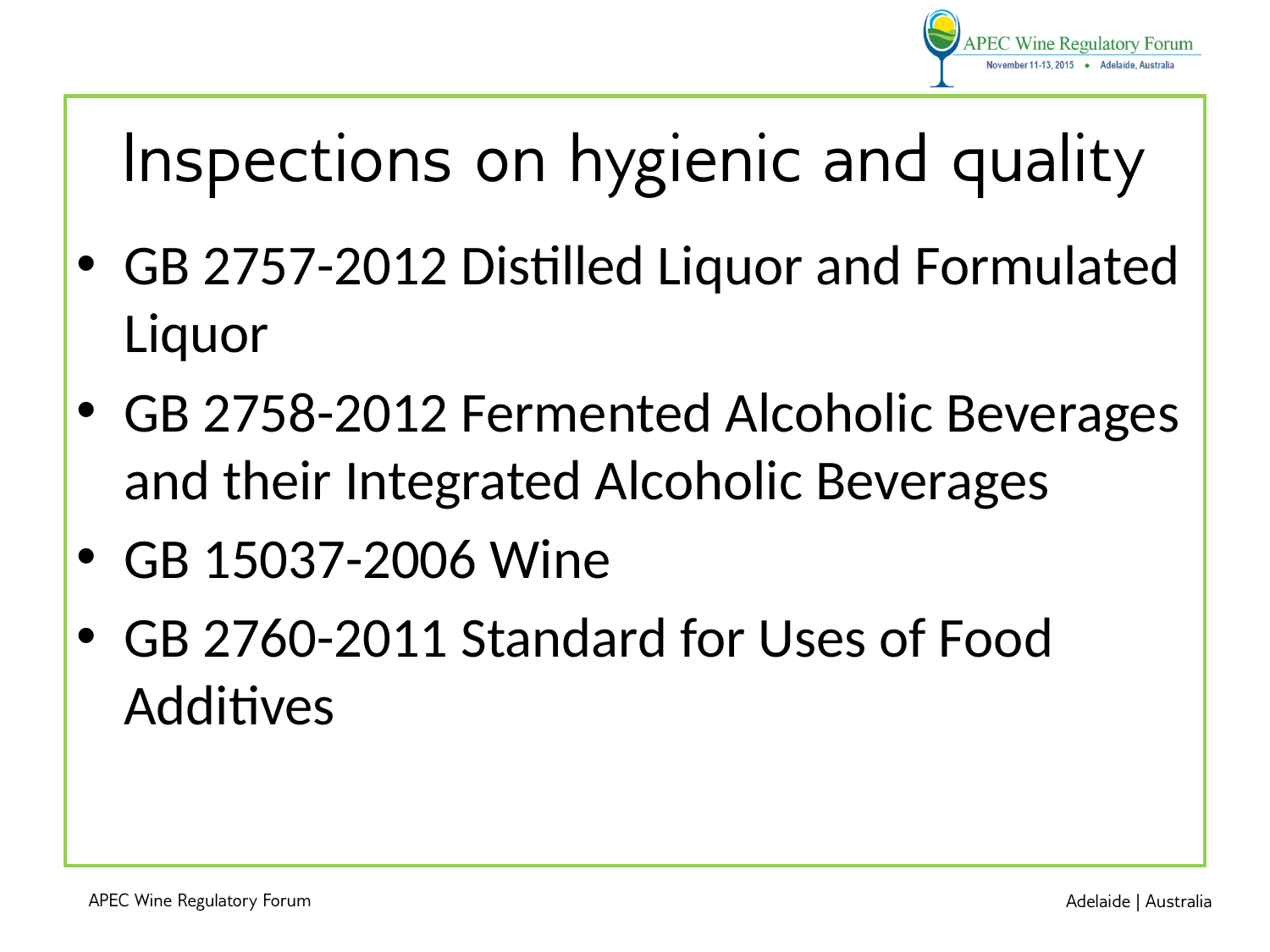

# Inspections on hygienic and quality
GB 2757-2012 Distilled Liquor and Formulated Liquor
GB 2758-2012 Fermented Alcoholic Beverages and their Integrated Alcoholic Beverages
GB 15037-2006 Wine
GB 2760-2011 Standard for Uses of Food Additives